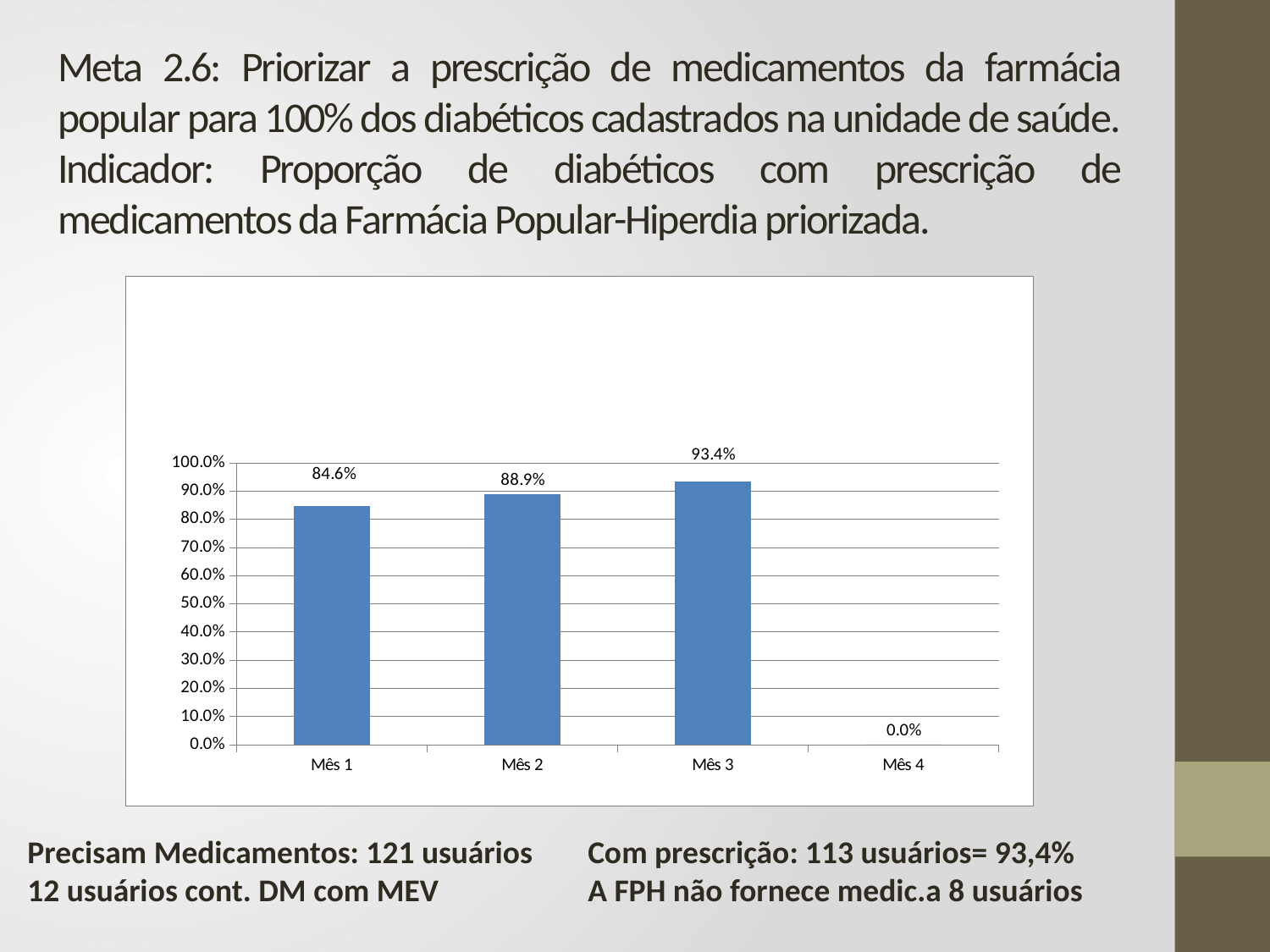

# Meta 2.6: Priorizar a prescrição de medicamentos da farmácia popular para 100% dos diabéticos cadastrados na unidade de saúde. Indicador: Proporção de diabéticos com prescrição de medicamentos da Farmácia Popular-Hiperdia priorizada.

### Chart

| Category | Proporção de diabéticos com prescrição de medicamentos da Farmácia Popular/Hiperdia priorizada.       |
|---|---|
| Mês 1 | 0.8461538461538475 |
| Mês 2 | 0.8888888888888888 |
| Mês 3 | 0.9338842975206616 |
| Mês 4 | 0.0 |
Precisam Medicamentos: 121 usuários
12 usuários cont. DM com MEV
Com prescrição: 113 usuários= 93,4%
A FPH não fornece medic.a 8 usuários